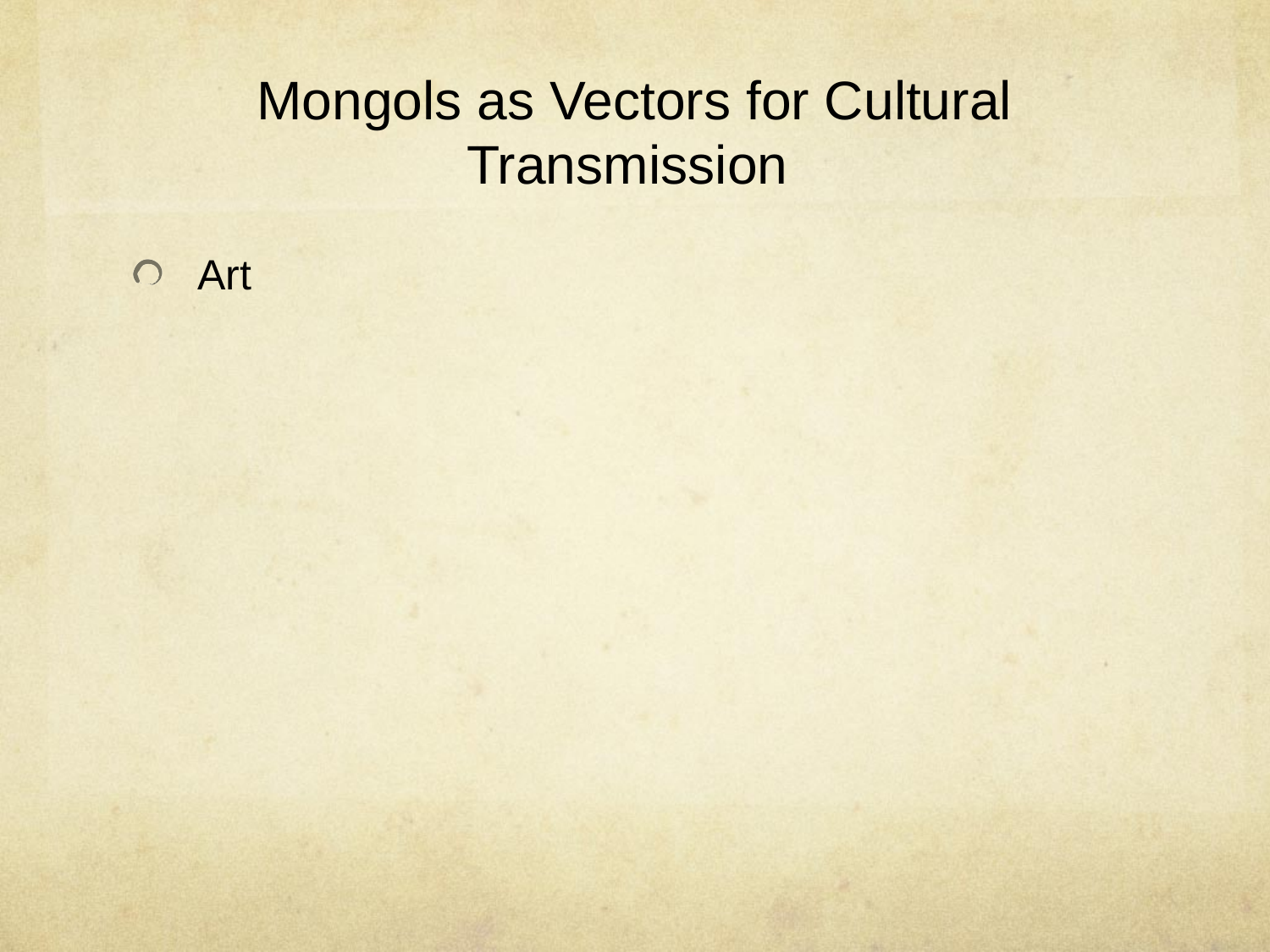

# Mongols as Vectors for Cultural Transmission
Art